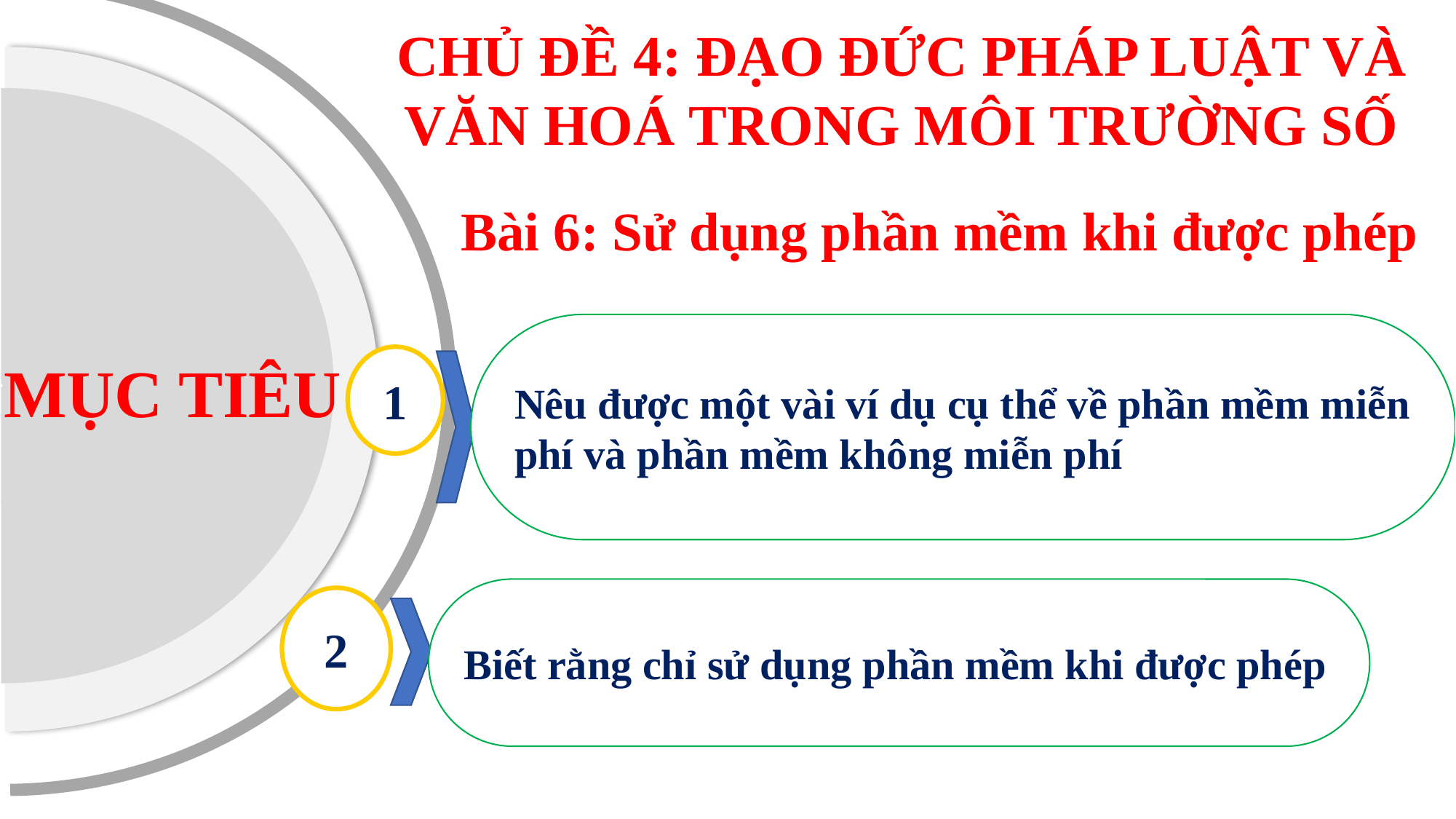

CHỦ ĐỀ 4: ĐẠO ĐỨC PHÁP LUẬT VÀ VĂN HOÁ TRONG MÔI TRƯỜNG SỐ
Bài 6: Sử dụng phần mềm khi được phép
Nêu được một vài ví dụ cụ thể về phần mềm miễn
phí và phần mềm không miễn phí
1

MỤC TIÊU
Biết rằng chỉ sử dụng phần mềm khi được phép
2